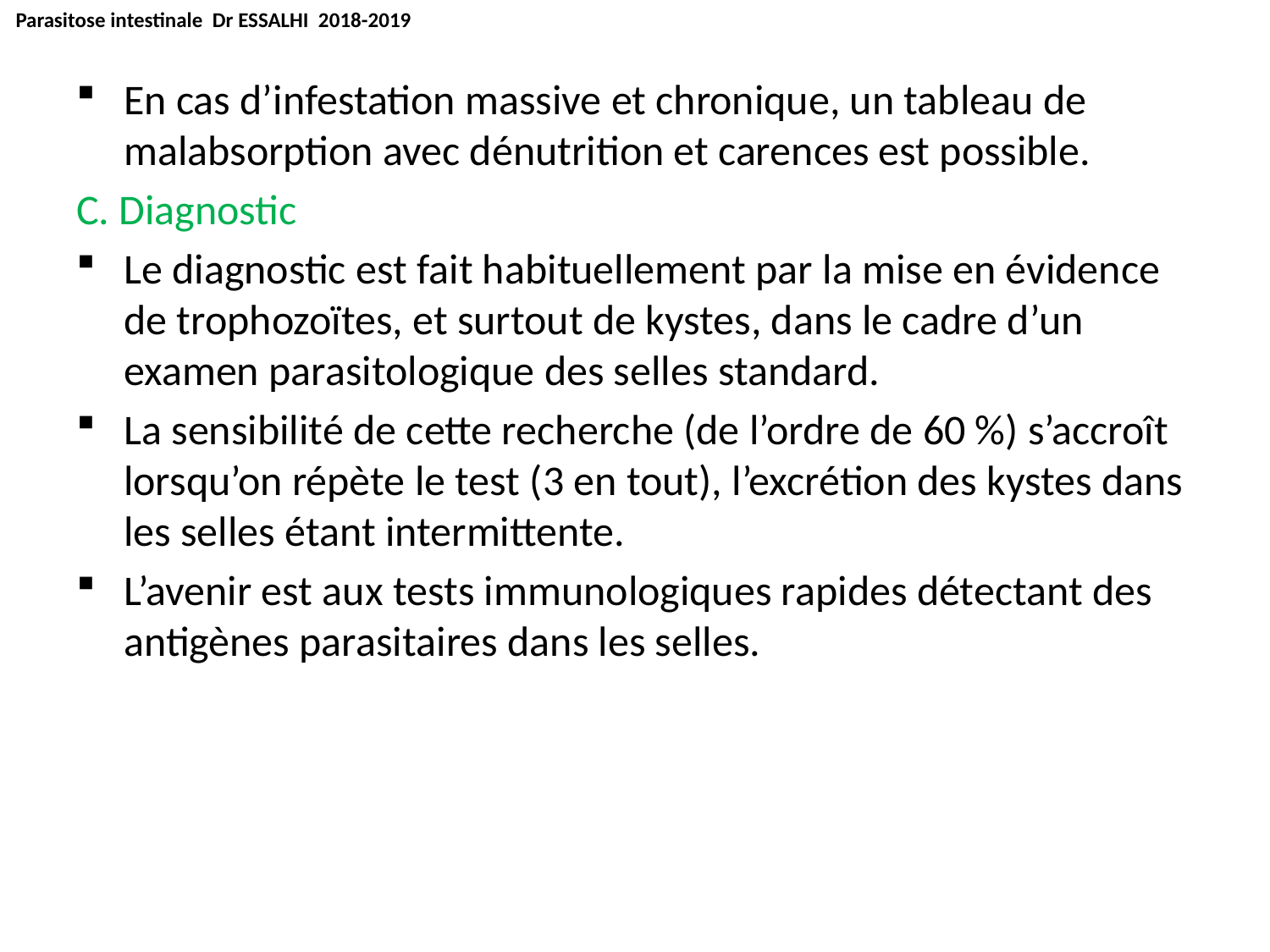

Parasitose intestinale  Dr ESSALHI  2018-2019
En cas d’infestation massive et chronique, un tableau de malabsorption avec dénutrition et carences est possible.
C. Diagnostic
Le diagnostic est fait habituellement par la mise en évidence de trophozoïtes, et surtout de kystes, dans le cadre d’un examen parasitologique des selles standard.
La sensibilité de cette recherche (de l’ordre de 60 %) s’accroît lorsqu’on répète le test (3 en tout), l’excrétion des kystes dans les selles étant intermittente.
L’avenir est aux tests immunologiques rapides détectant des antigènes parasitaires dans les selles.